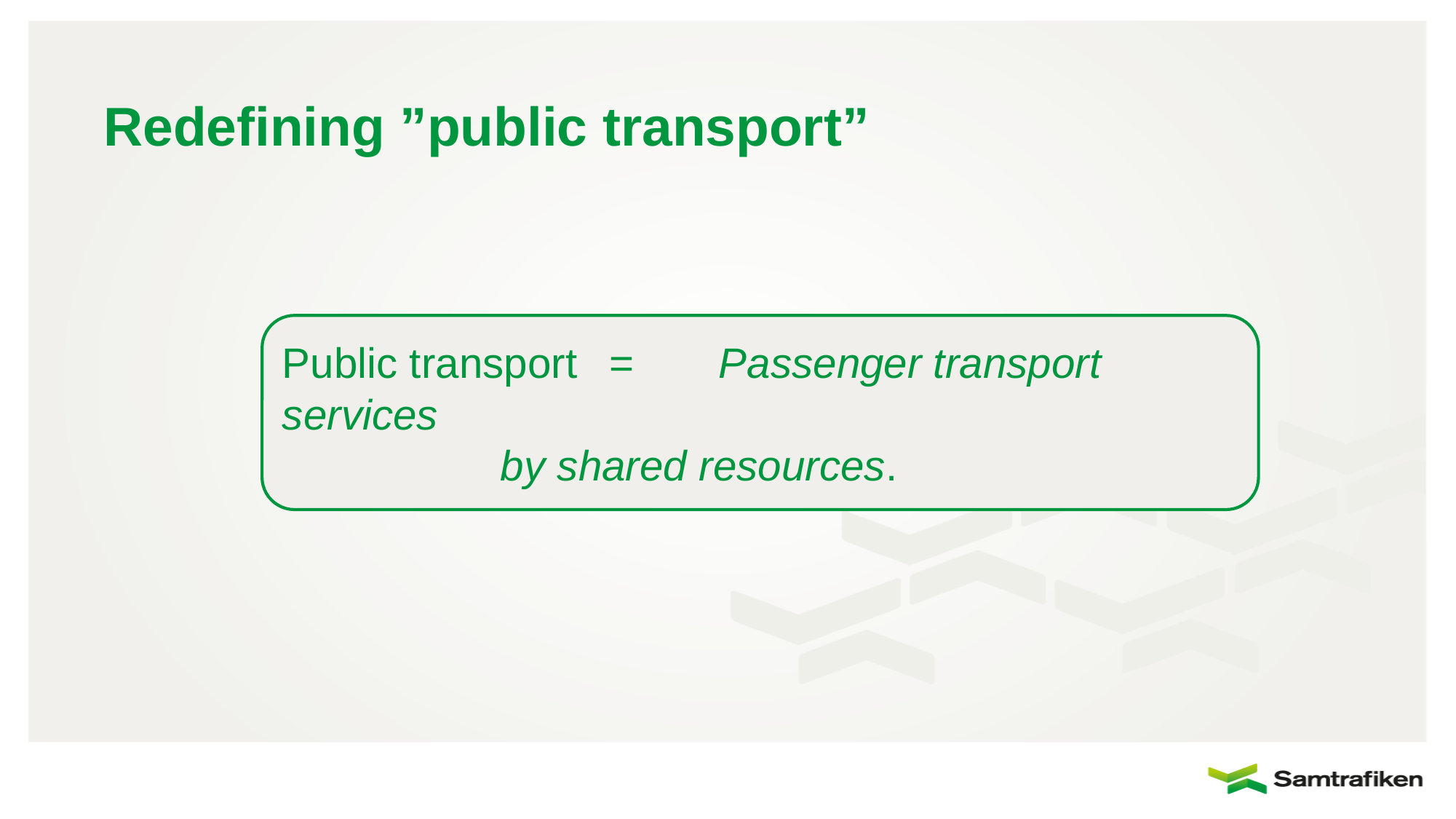

# Redefining ”public transport”
Public transport 	= 	Passenger transport services 									by shared resources.